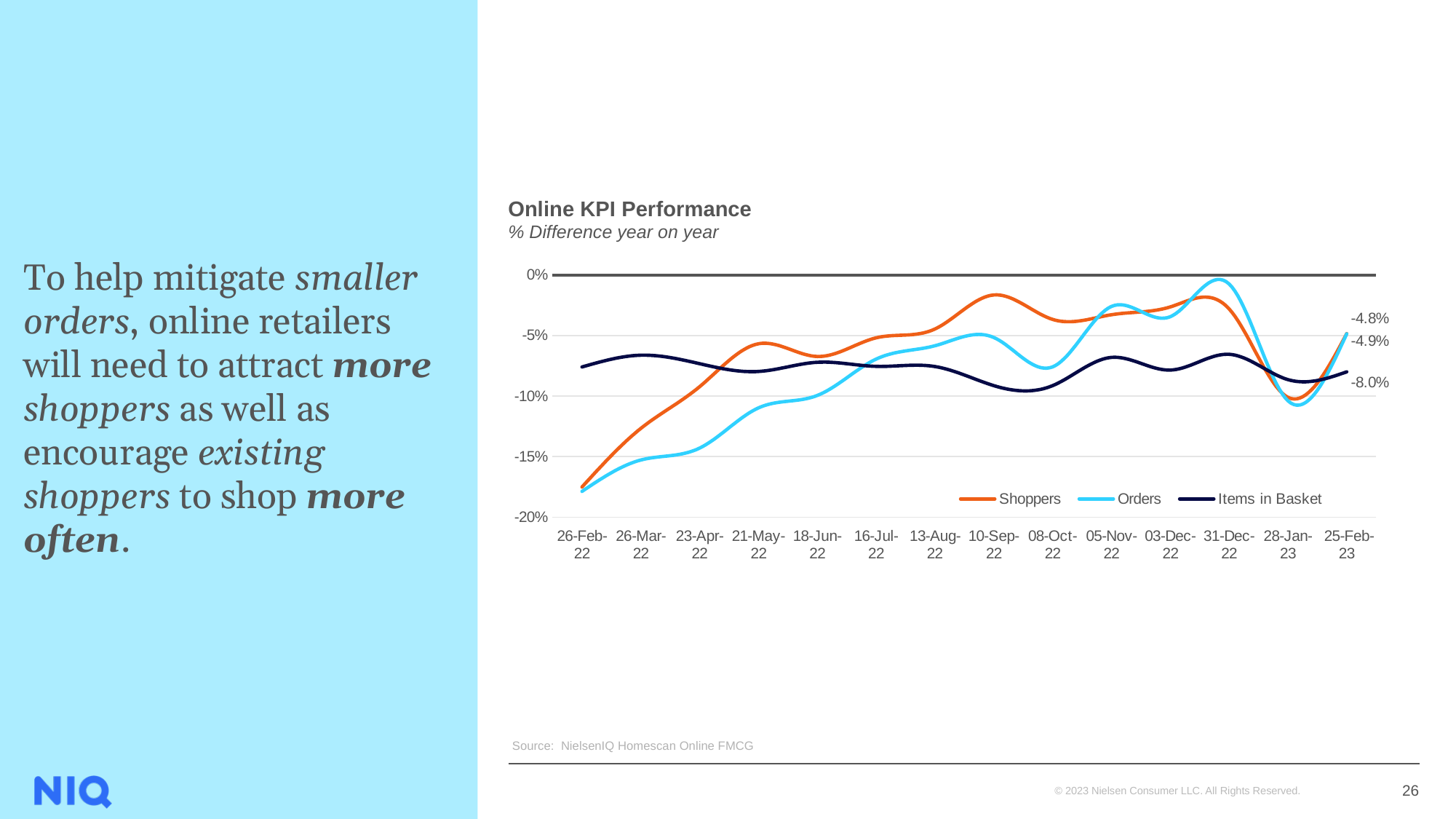

### Chart

| Category | Shoppers | Orders | Items in Basket |
|---|---|---|---|
| 26-Feb-22 | -0.17509364448434117 | -0.17872436337009046 | -0.07597895967270596 |
| 26-Mar-22 | -0.12673358859105943 | -0.1528128167590037 | -0.06627906976744191 |
| 23-Apr-22 | -0.09224608545904722 | -0.14296963713117328 | -0.07328467153284679 |
| 21-May-22 | -0.05682044275739062 | -0.10978999770873754 | -0.07969528274245541 |
| 18-Jun-22 | -0.0673235751513892 | -0.0995231661515239 | -0.07210965435041716 |
| 16-Jul-22 | -0.05193130554102787 | -0.06948281912560195 | -0.07547741739921199 |
| 13-Aug-22 | -0.04463553431888889 | -0.05846879758514356 | -0.07562250230556411 |
| 10-Sep-22 | -0.016536860074715554 | -0.05164468003825595 | -0.09137983551629603 |
| 08-Oct-22 | -0.03672807988846971 | -0.07590609641783064 | -0.09138141809290945 |
| 05-Nov-22 | -0.032868892508315595 | -0.026019633640588236 | -0.0680891120175714 |
| 03-Dec-22 | -0.02642002031270474 | -0.03449314685036187 | -0.07853736089030205 |
| 31-Dec-22 | -0.028038701014160505 | -0.007455693068083025 | -0.06554185593770279 |
| 28-Jan-23 | -0.10108394078914062 | -0.10391518789088894 | -0.0864357397215928 |
|  25-Feb-23 | -0.04841651973328187 | -0.048545461320533834 | -0.08001265022137893 |
Online KPI Performance
% Difference year on year

# To help mitigate smaller orders, online retailers will need to attract more shoppers as well as encourage existing shoppers to shop more often.
Source:  NielsenIQ Homescan Online FMCG
26